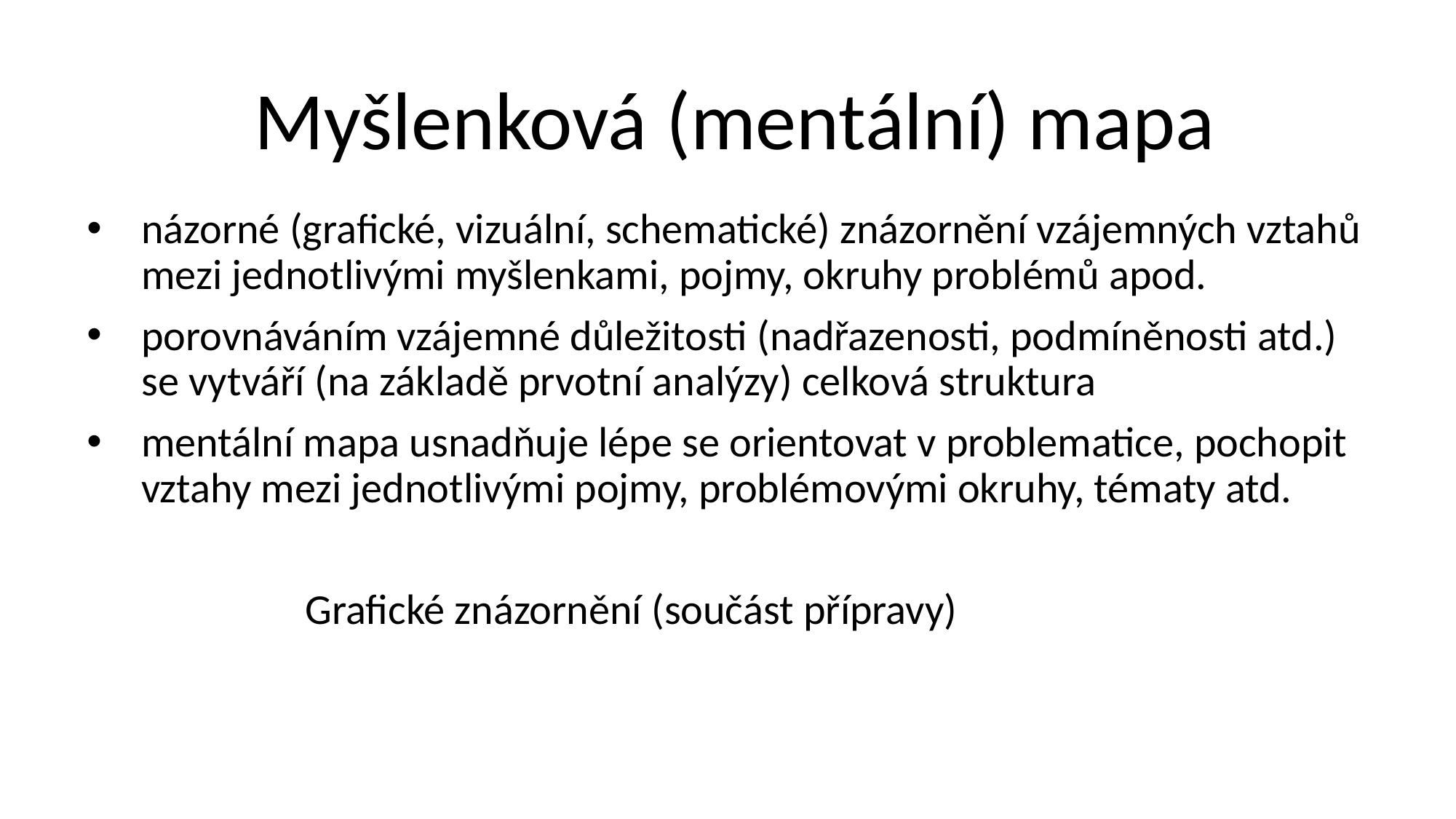

# Myšlenková (mentální) mapa
názorné (grafické, vizuální, schematické) znázornění vzájemných vztahů mezi jednotlivými myšlenkami, pojmy, okruhy problémů apod.
porovnáváním vzájemné důležitosti (nadřazenosti, podmíněnosti atd.) se vytváří (na základě prvotní analýzy) celková struktura
mentální mapa usnadňuje lépe se orientovat v problematice, pochopit vztahy mezi jednotlivými pojmy, problémovými okruhy, tématy atd.

		Grafické znázornění (součást přípravy)